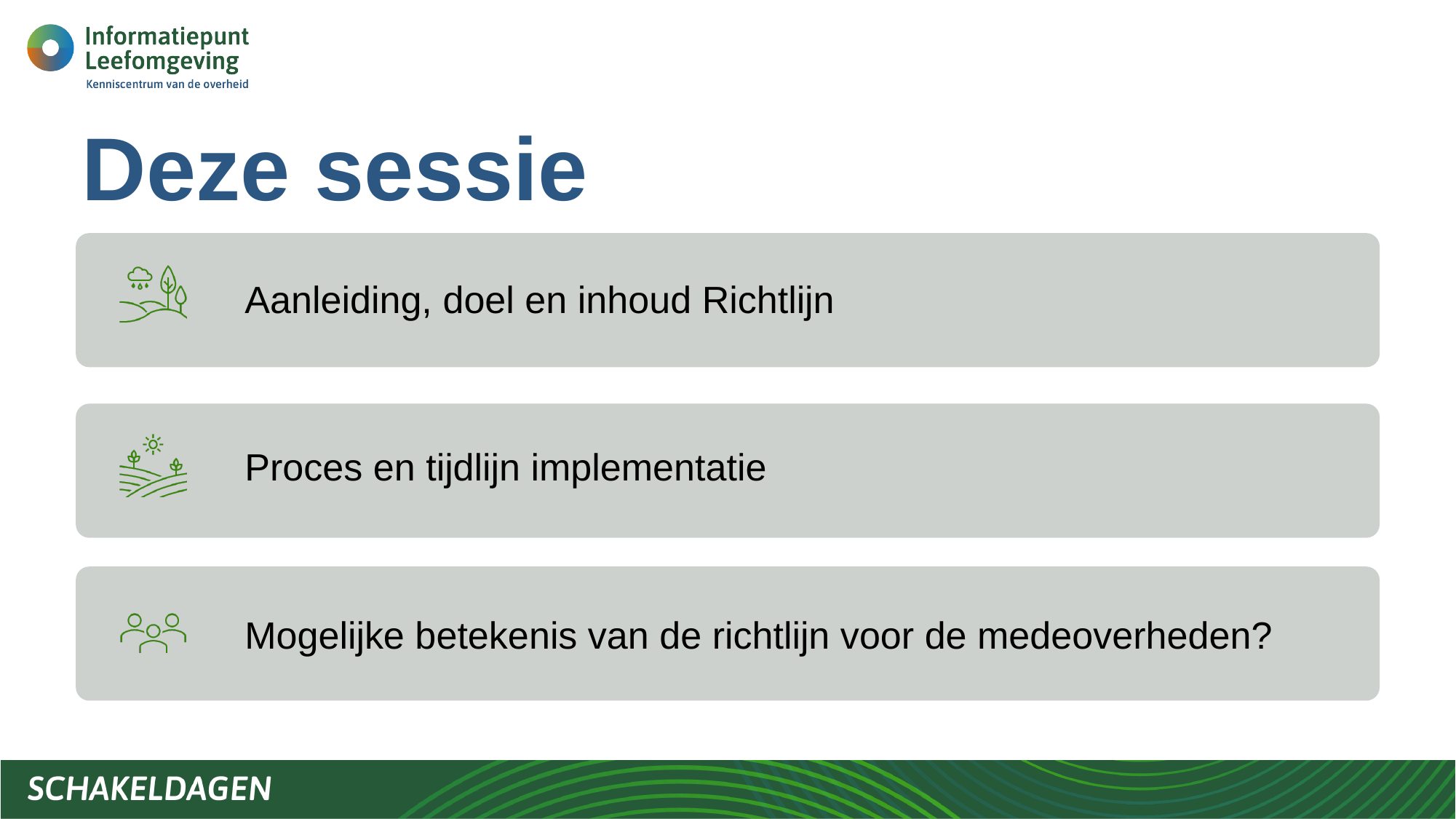

# Deze sessie
Aanleiding, doel en inhoud Richtlijn
Proces en tijdlijn implementatie
Mogelijke betekenis van de richtlijn voor de medeoverheden?